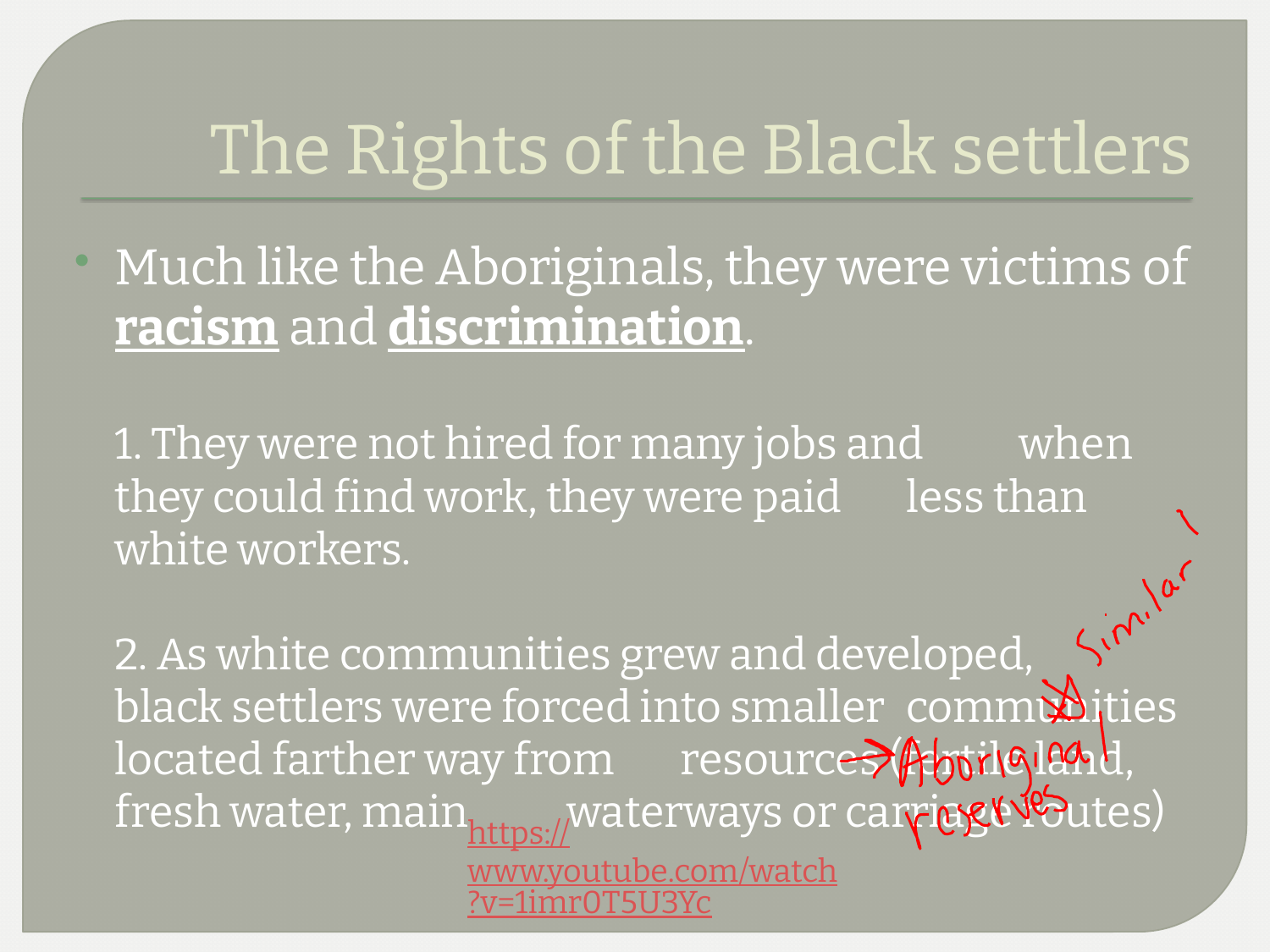

# The Rights of the Black settlers
Much like the Aboriginals, they were victims of racism and discrimination.

		1. They were not hired for many jobs and 	when they could find work, they were paid 	less than white workers.

		2. As white communities grew and developed, 	black settlers were forced into smaller 	communities located farther way from 	resources (fertile land, fresh water, main 	waterways or carriage routes)

https://www.youtube.com/watch?v=1imr0T5U3Yc